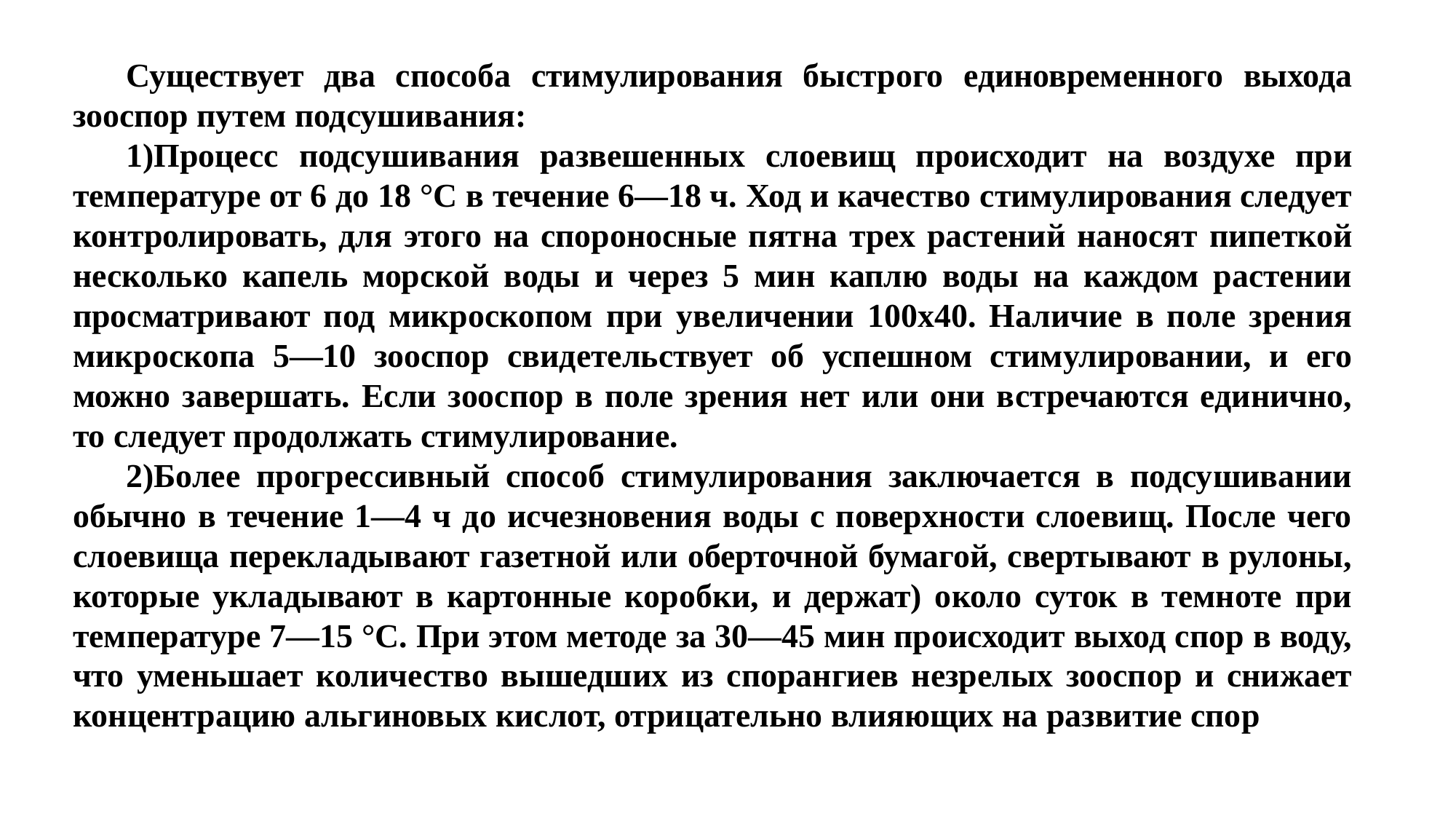

Существует два способа стимулирования быстрого единовременного выхода зооспор путем подсушивания:
Процесс подсушивания развешенных слоевищ происходит на воздухе при температуре от 6 до 18 °С в течение 6—18 ч. Ход и качество стимулирования следует контролировать, для этого на спороносные пятна трех растений наносят пипеткой несколько капель морской воды и через 5 мин каплю воды на каждом растении просматривают под микроскопом при увеличении 100х40. Наличие в поле зрения микроскопа 5—10 зооспор свидетельствует об успешном стимулировании, и его можно завершать. Если зооспор в поле зрения нет или они встречаются единично, то следует продолжать стимулирование.
Более прогрессивный способ стимулирования заключается в подсушивании обычно в течение 1—4 ч до исчезновения воды с поверхности слоевищ. После чего слоевища перекладывают газетной или оберточной бумагой, свертывают в рулоны, которые укладывают в картонные коробки, и держат) около суток в темноте при температуре 7—15 °С. При этом методе за 30—45 мин происходит выход спор в воду, что уменьшает количество вышедших из спорангиев незрелых зооспор и снижает концентрацию альгиновых кислот, отрицательно влияющих на развитие спор